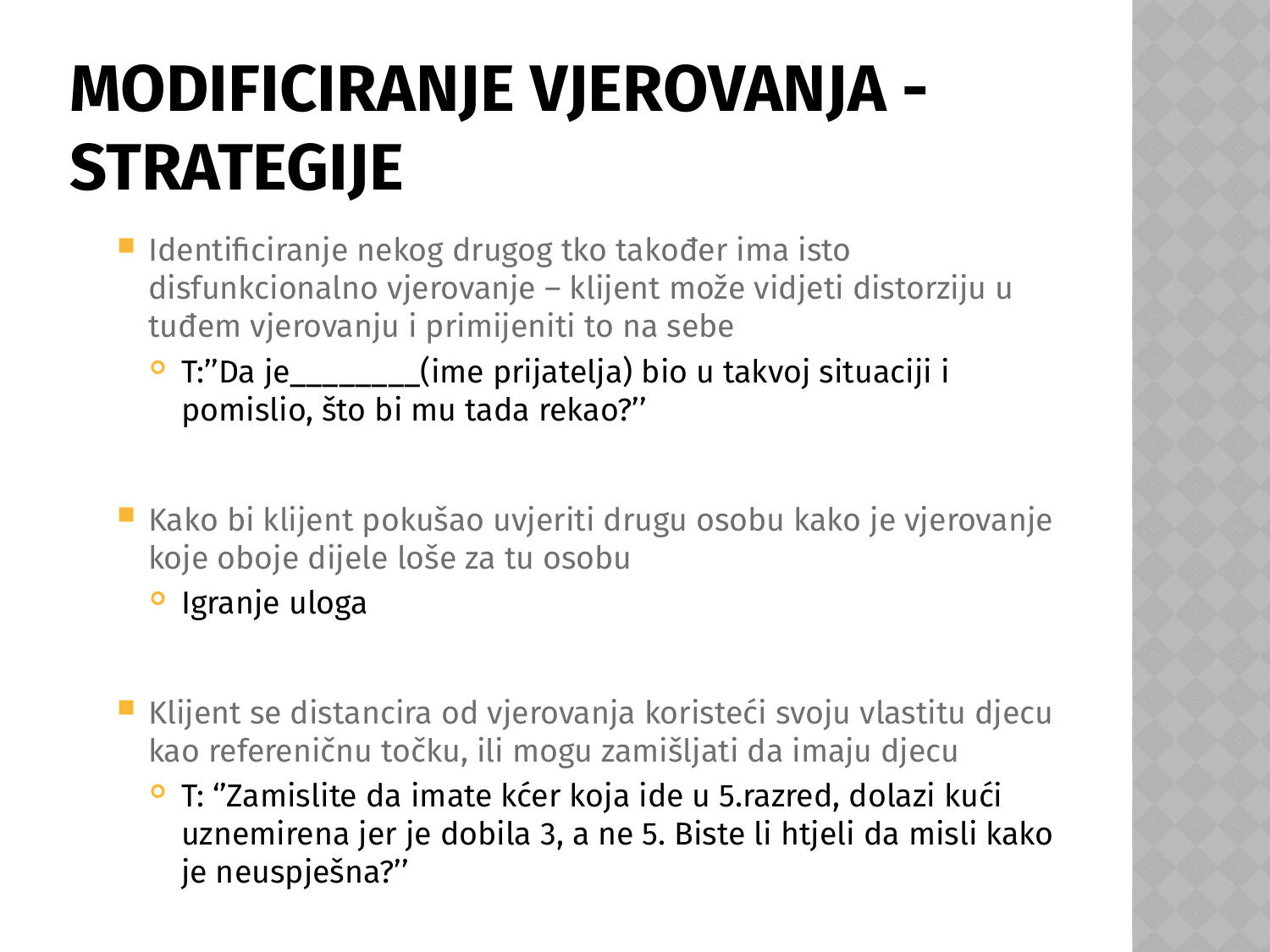

# Modificiranje vjerovanja - strategije
Identificiranje nekog drugog tko također ima isto disfunkcionalno vjerovanje – klijent može vidjeti distorziju u tuđem vjerovanju i primijeniti to na sebe
T:’’Da je________(ime prijatelja) bio u takvoj situaciji i pomislio, što bi mu tada rekao?’’

Kako bi klijent pokušao uvjeriti drugu osobu kako je vjerovanje koje oboje dijele loše za tu osobu
Igranje uloga

Klijent se distancira od vjerovanja koristeći svoju vlastitu djecu kao refereničnu točku, ili mogu zamišljati da imaju djecu
T: ‘’Zamislite da imate kćer koja ide u 5.razred, dolazi kući uznemirena jer je dobila 3, a ne 5. Biste li htjeli da misli kako je neuspješna?’’